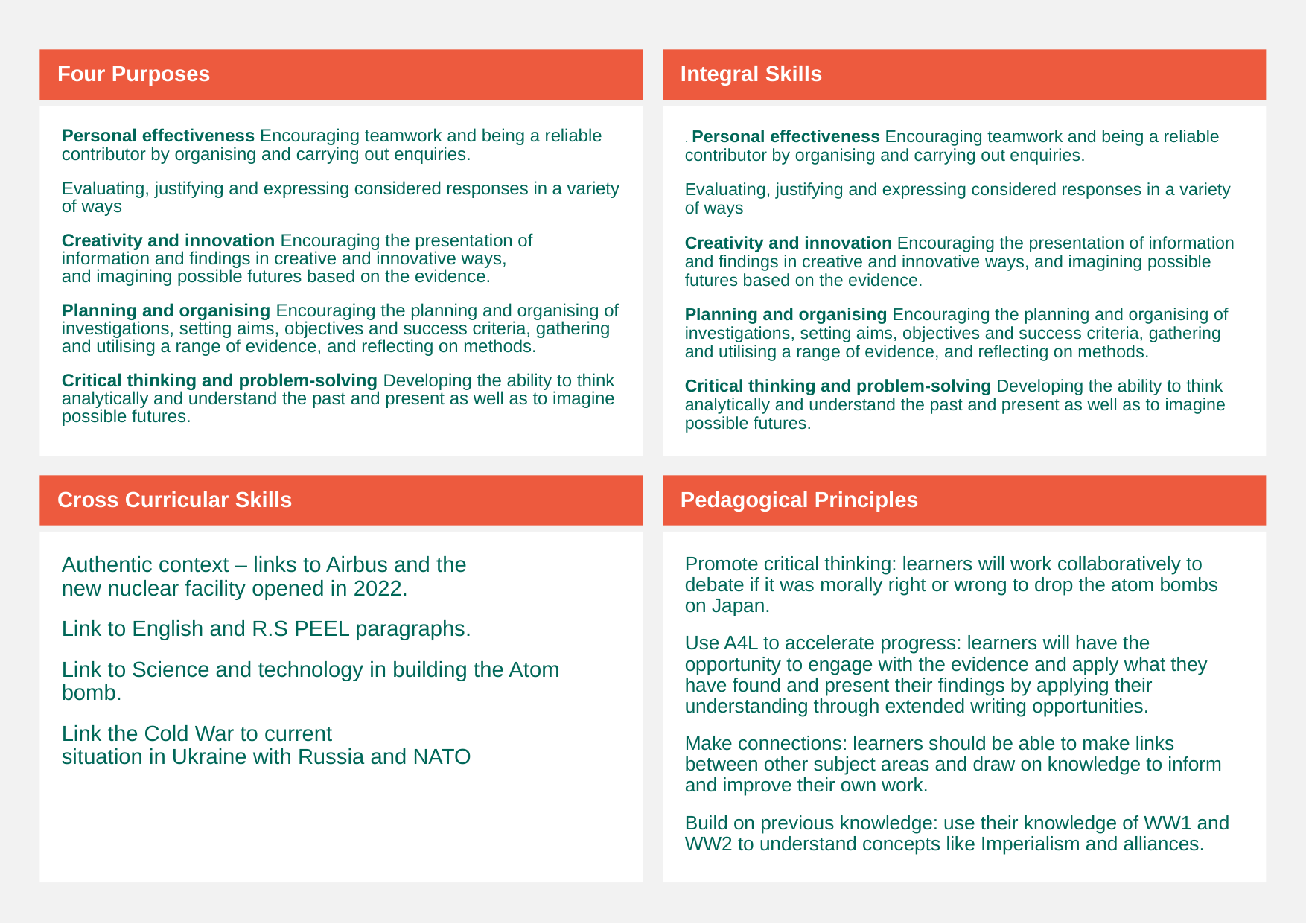

Four Purposes
Integral Skills
Personal effectiveness Encouraging teamwork and being a reliable contributor by organising and carrying out enquiries.
Evaluating, justifying and expressing considered responses in a variety of ways
Creativity and innovation Encouraging the presentation of information and findings in creative and innovative ways, and imagining possible futures based on the evidence.
Planning and organising Encouraging the planning and organising of investigations, setting aims, objectives and success criteria, gathering and utilising a range of evidence, and reflecting on methods.
Critical thinking and problem-solving Developing the ability to think analytically and understand the past and present as well as to imagine possible futures.
. Personal effectiveness Encouraging teamwork and being a reliable contributor by organising and carrying out enquiries.
Evaluating, justifying and expressing considered responses in a variety of ways
Creativity and innovation Encouraging the presentation of information and findings in creative and innovative ways, and imagining possible futures based on the evidence.
Planning and organising Encouraging the planning and organising of investigations, setting aims, objectives and success criteria, gathering and utilising a range of evidence, and reflecting on methods.
Critical thinking and problem-solving Developing the ability to think analytically and understand the past and present as well as to imagine possible futures.
Cross Curricular Skills
Pedagogical Principles
Authentic context – links to Airbus and the new nuclear facility opened in 2022.
Link to English and R.S PEEL paragraphs.
Link to Science and technology in building the Atom bomb.
Link the Cold War to current situation in Ukraine with Russia and NATO
Promote critical thinking: learners will work collaboratively to debate if it was morally right or wrong to drop the atom bombs on Japan.
Use A4L to accelerate progress: learners will have the opportunity to engage with the evidence and apply what they have found and present their findings by applying their understanding through extended writing opportunities.
Make connections: learners should be able to make links between other subject areas and draw on knowledge to inform and improve their own work.
Build on previous knowledge: use their knowledge of WW1 and WW2 to understand concepts like Imperialism and alliances.